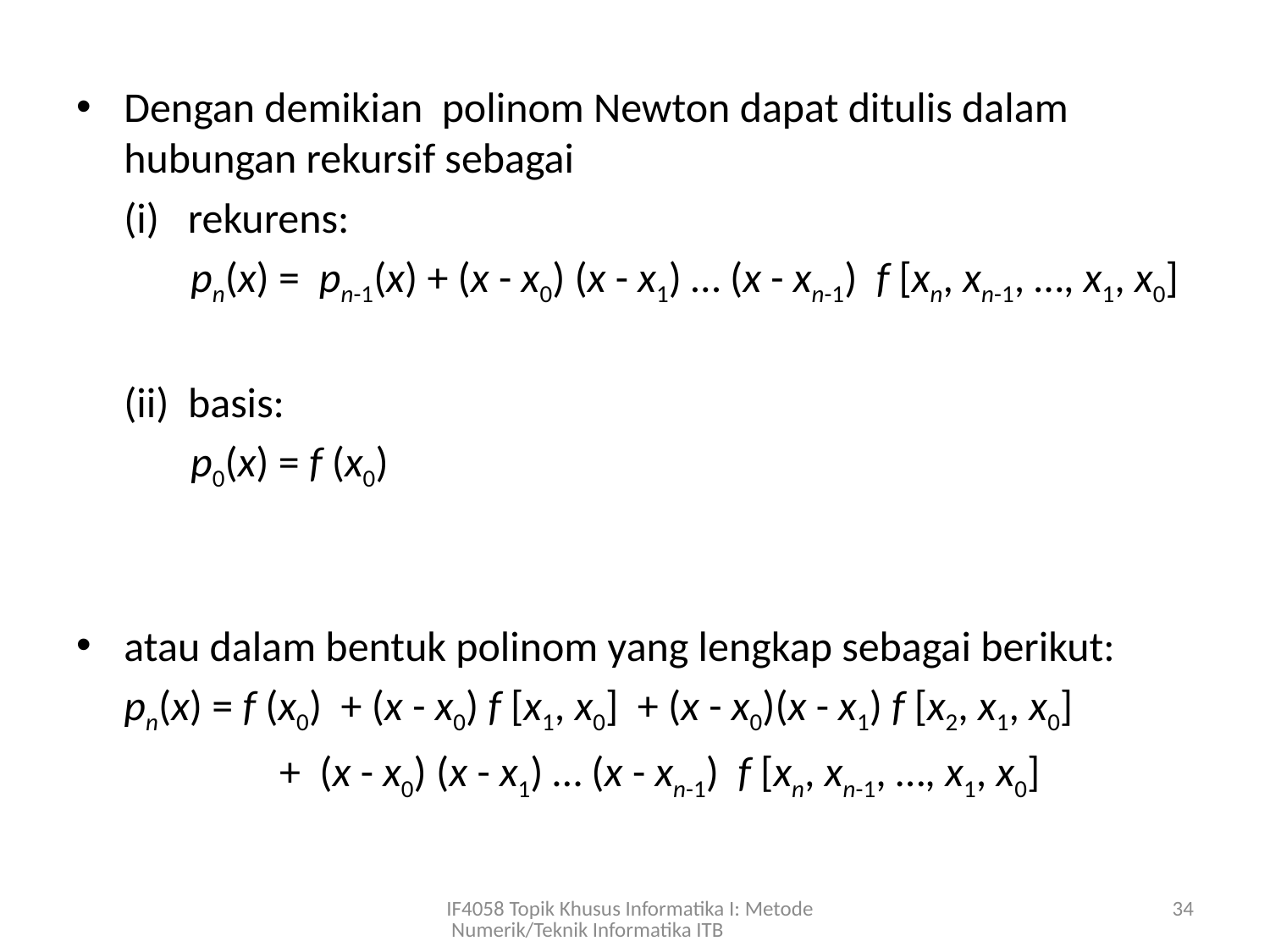

Dengan demikian  polinom Newton dapat ditulis dalam hubungan rekursif sebagai
	(i)   rekurens:
	       pn(x) =  pn-1(x) + (x - x0) (x - x1) … (x - xn-1)  f [xn, xn-1, …, x1, x0]

	(ii)  basis:
	       p0(x) = f (x0)

atau dalam bentuk polinom yang lengkap sebagai berikut:
	pn(x) = f (x0)  + (x - x0) f [x1, x0]  + (x - x0)(x - x1) f [x2, x1, x0]
		   +  (x - x0) (x - x1) … (x - xn-1)  f [xn, xn-1, …, x1, x0]
IF4058 Topik Khusus Informatika I: Metode  Numerik/Teknik Informatika ITB
34